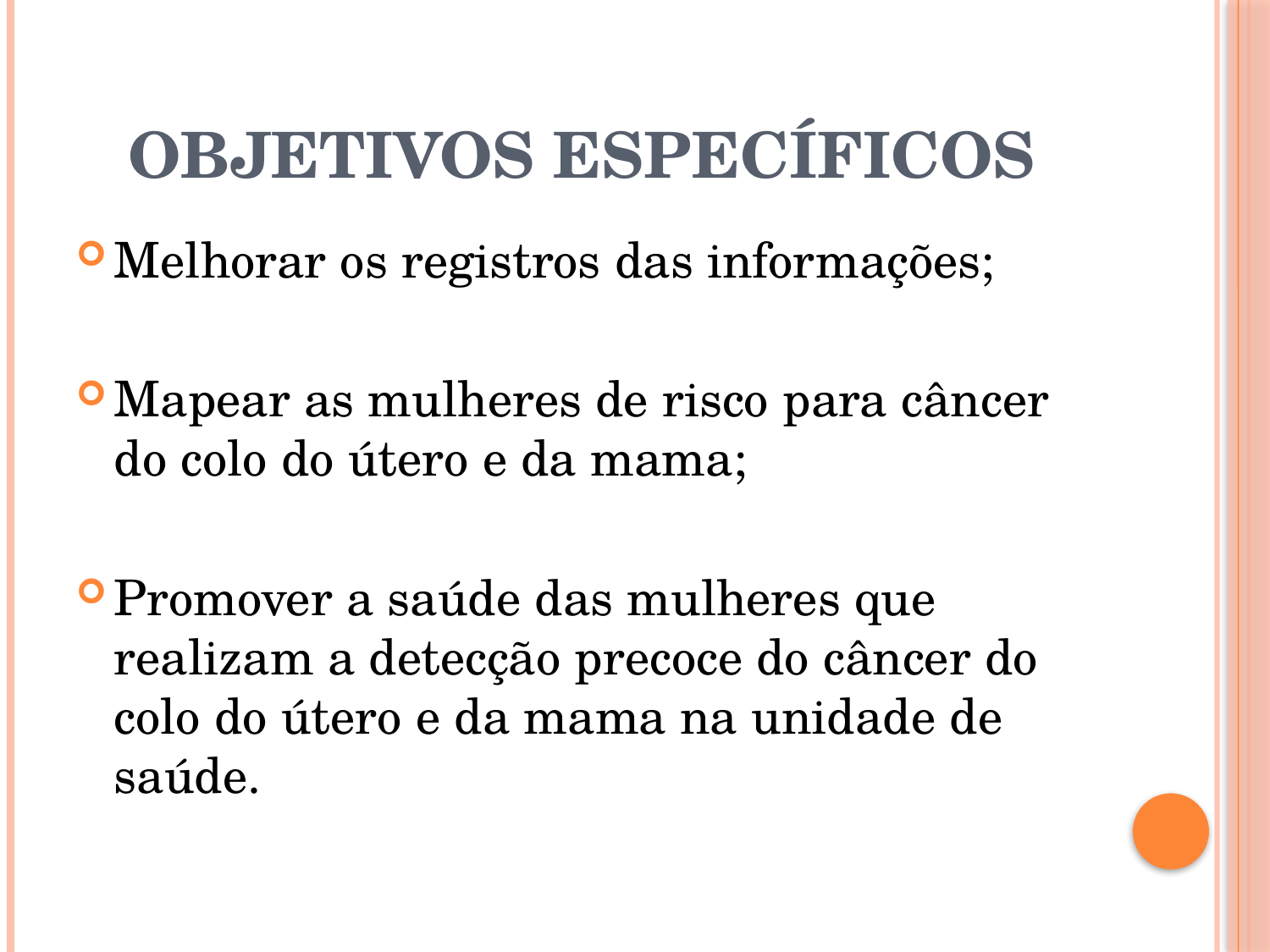

# Objetivos Específicos
Melhorar os registros das informações;

Mapear as mulheres de risco para câncer do colo do útero e da mama;

Promover a saúde das mulheres que realizam a detecção precoce do câncer do colo do útero e da mama na unidade de saúde.